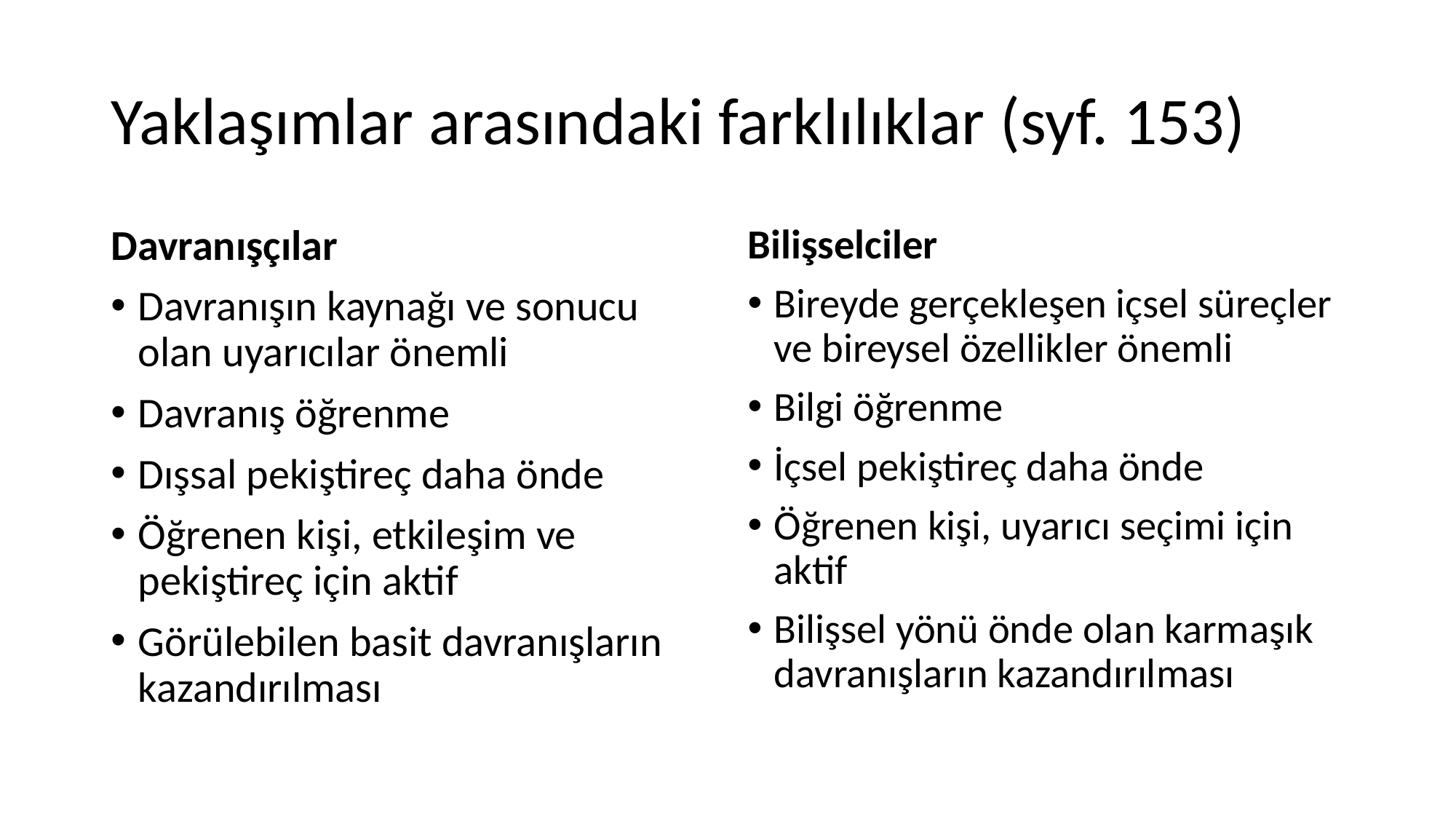

# Yaklaşımlar arasındaki farklılıklar (syf. 153)
Davranışçılar
Davranışın kaynağı ve sonucu olan uyarıcılar önemli
Davranış öğrenme
Dışsal pekiştireç daha önde
Öğrenen kişi, etkileşim ve pekiştireç için aktif
Görülebilen basit davranışların kazandırılması
Bilişselciler
Bireyde gerçekleşen içsel süreçler ve bireysel özellikler önemli
Bilgi öğrenme
İçsel pekiştireç daha önde
Öğrenen kişi, uyarıcı seçimi için aktif
Bilişsel yönü önde olan karmaşık davranışların kazandırılması